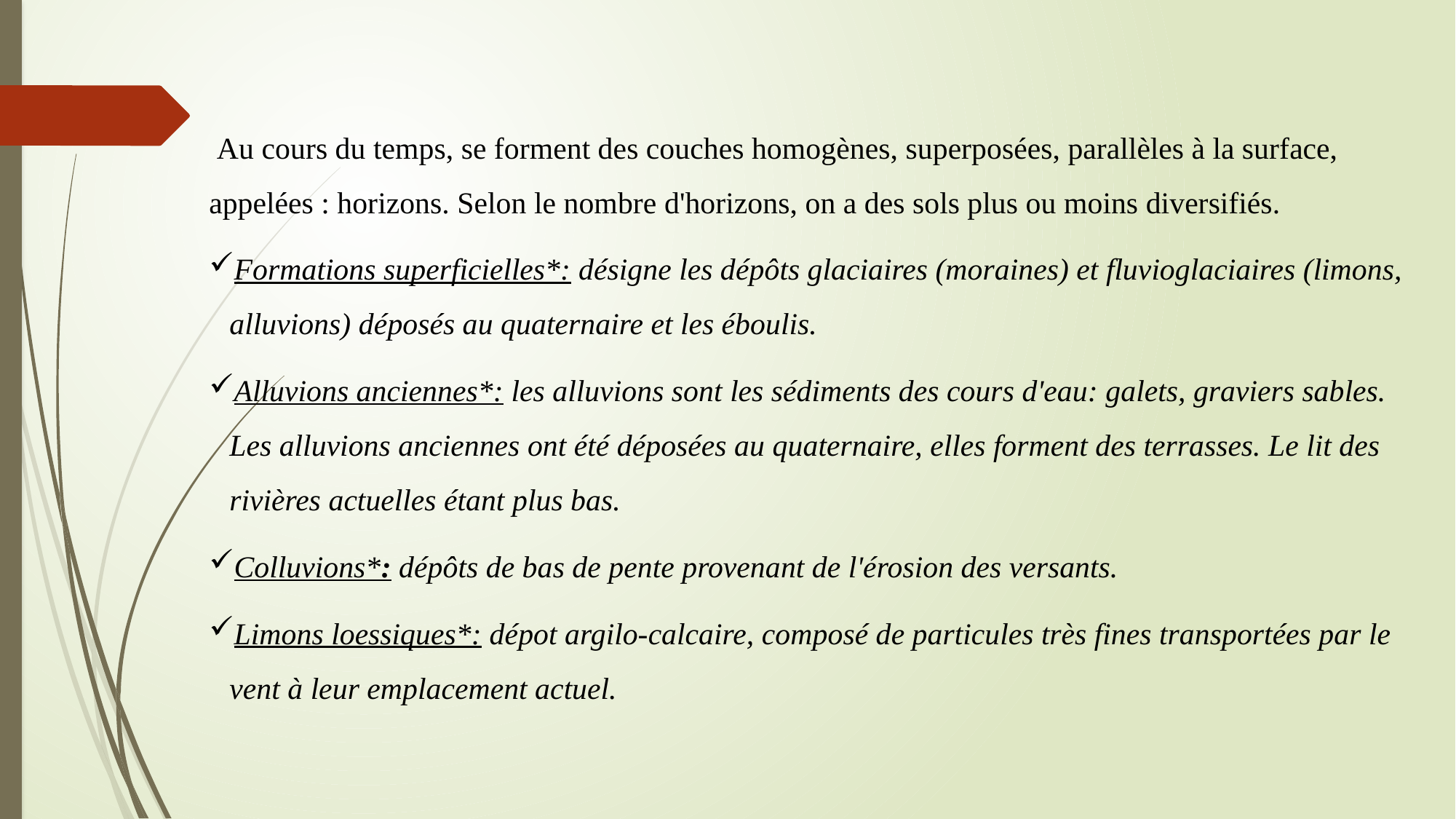

Au cours du temps, se forment des couches homogènes, superposées, parallèles à la surface, appelées : horizons. Selon le nombre d'horizons, on a des sols plus ou moins diversifiés.
Formations superficielles*: désigne les dépôts glaciaires (moraines) et fluvioglaciaires (limons, alluvions) déposés au quaternaire et les éboulis.
Alluvions anciennes*: les alluvions sont les sédiments des cours d'eau: galets, graviers sables. Les alluvions anciennes ont été déposées au quaternaire, elles forment des terrasses. Le lit des rivières actuelles étant plus bas.
Colluvions*: dépôts de bas de pente provenant de l'érosion des versants.
Limons loessiques*: dépot argilo-calcaire, composé de particules très fines transportées par le vent à leur emplacement actuel.